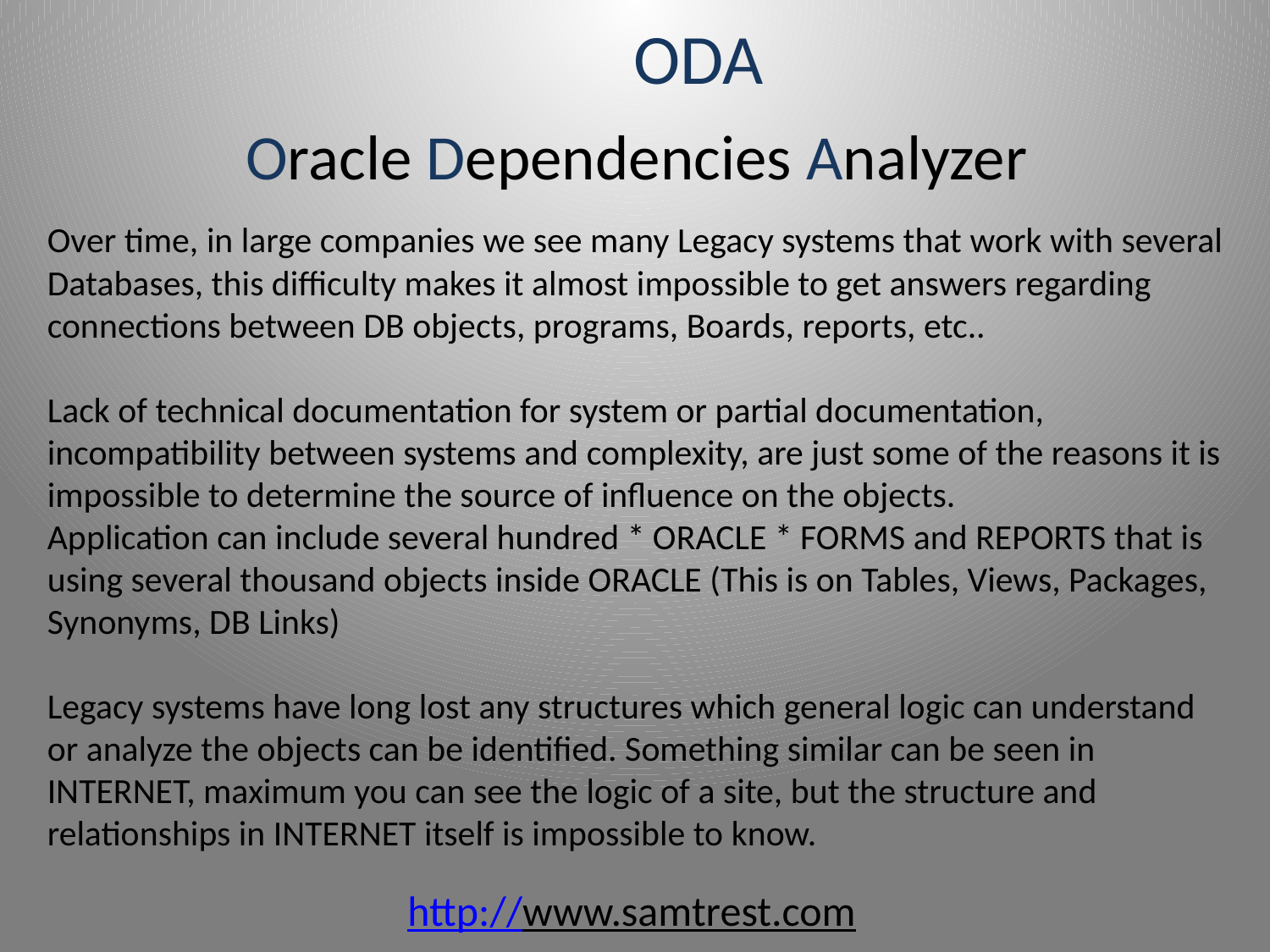

ODA
# Oracle Dependencies Analyzer
Over time, in large companies we see many Legacy systems that work with several Databases, this difficulty makes it almost impossible to get answers regarding  connections between DB objects, programs, Boards, reports, etc..

Lack of technical documentation for system or partial documentation, incompatibility between systems and complexity, are just some of the reasons it is impossible to determine the source of influence on the objects.
Application can include several hundred * ORACLE * FORMS and REPORTS that is using several thousand objects inside ORACLE (This is on Tables, Views, Packages, Synonyms, DB Links)

Legacy systems have long lost any structures which general logic can understand or analyze the objects can be identified. Something similar can be seen in INTERNET, maximum you can see the logic of a site, but the structure and relationships in INTERNET itself is impossible to know.
http://www.samtrest.com